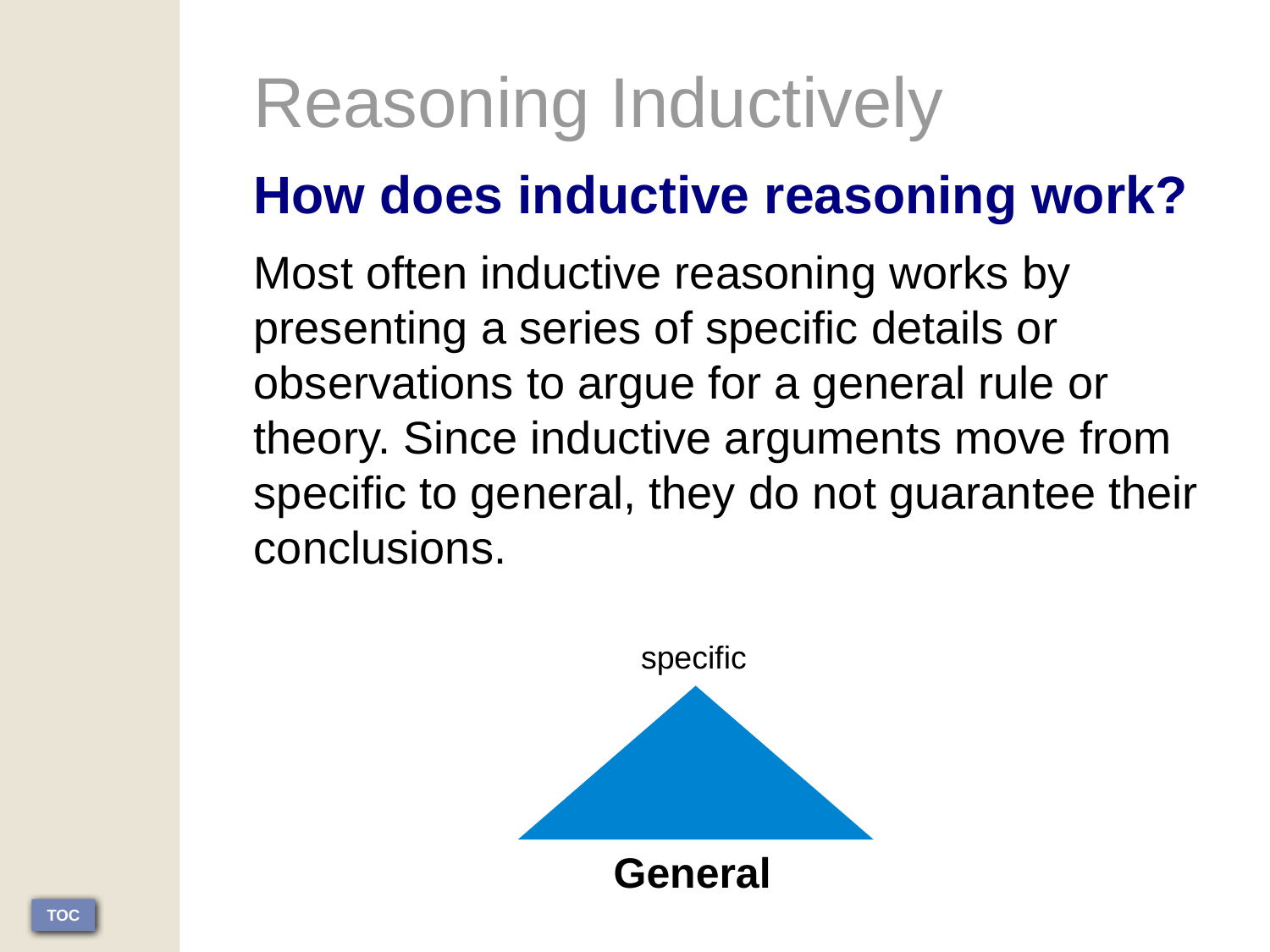

Reasoning Inductively
How does inductive reasoning work?
Most often inductive reasoning works by presenting a series of specific details or observations to argue for a general rule or theory. Since inductive arguments move from specific to general, they do not guarantee their conclusions.
specific

General